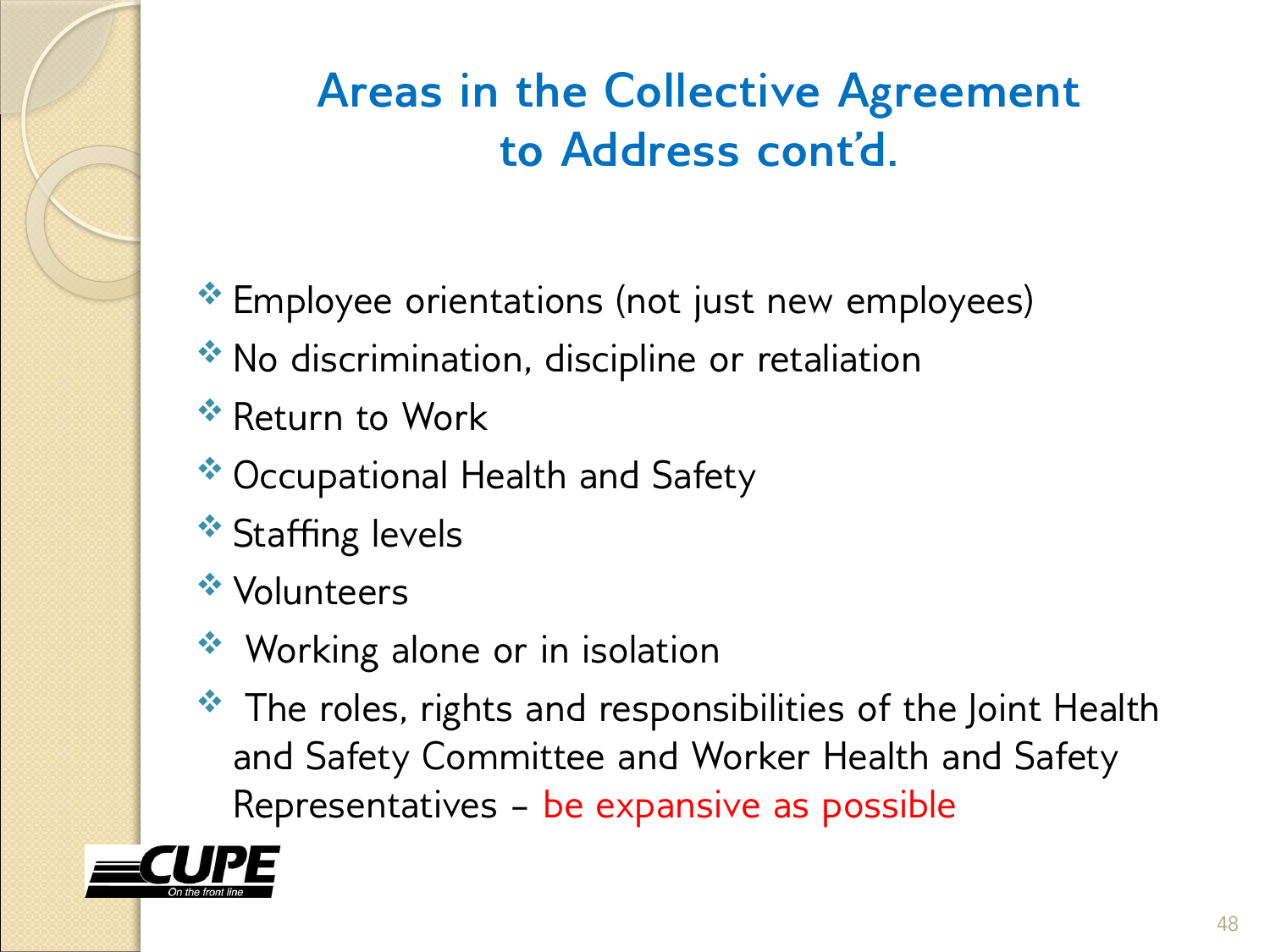

# Areas in the Collective Agreement to Address cont’d.

Employee orientations (not just new employees)
No discrimination, discipline or retaliation
Return to Work
Occupational Health and Safety
Staffing levels
Volunteers
 Working alone or in isolation
 The roles, rights and responsibilities of the Joint Health   and Safety Committee and Worker Health and Safety Representatives – be expansive as possible

48